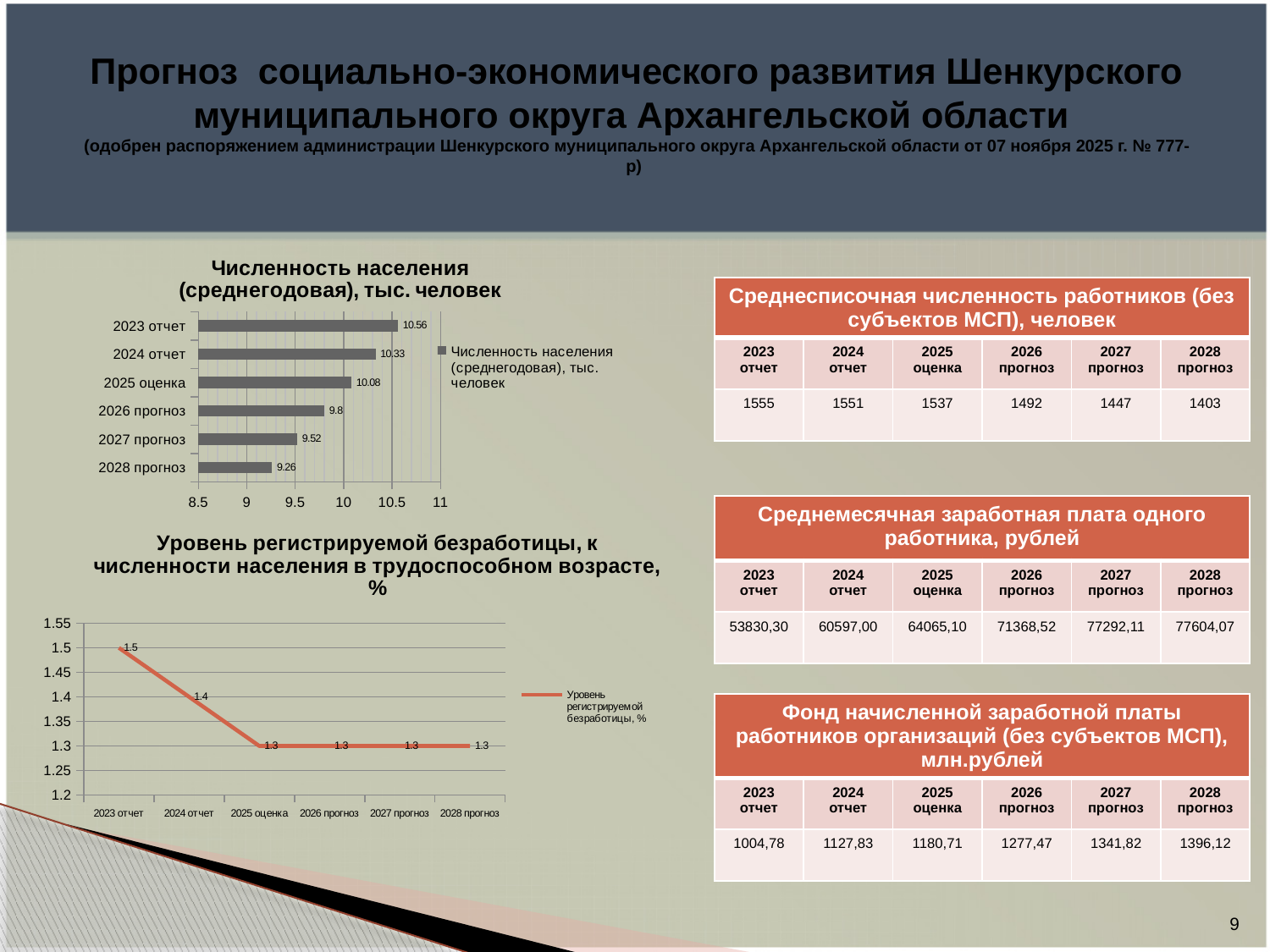

# Прогноз  социально-экономического развития Шенкурского муниципального округа Архангельской области (одобрен распоряжением администрации Шенкурского муниципального округа Архангельской области от 07 ноября 2025 г. № 777-р)

### Chart:

| Category | Численность населения (среднегодовая), тыс. человек |
|---|---|
| 2028 прогноз | 9.26 |
| 2027 прогноз | 9.52 |
| 2026 прогноз | 9.8 |
| 2025 оценка | 10.08 |
| 2024 отчет | 10.33 |
| 2023 отчет | 10.56 |
| Среднесписочная численность работников (без субъектов МСП), человек |  |  |  |  |  |
| --- | --- | --- | --- | --- | --- |
| 2023 отчет | 2024 отчет | 2025 оценка | 2026 прогноз | 2027 прогноз | 2028 прогноз |
| 1555 | 1551 | 1537 | 1492 | 1447 | 1403 |
| Среднемесячная заработная плата одного работника, рублей |  |  |  |  |  |
| --- | --- | --- | --- | --- | --- |
| 2023 отчет | 2024 отчет | 2025 оценка | 2026 прогноз | 2027 прогноз | 2028 прогноз |
| 53830,30 | 60597,00 | 64065,10 | 71368,52 | 77292,11 | 77604,07 |

### Chart: Уровень регистрируемой безработицы, к численности населения в трудоспособном возрасте, %

| Category | Уровень регистрируемой безработицы, % |
|---|---|
| 2023 отчет | 1.5 |
| 2024 отчет | 1.4 |
| 2025 оценка | 1.3 |
| 2026 прогноз | 1.3 |
| 2027 прогноз | 1.3 |
| 2028 прогноз | 1.3 |
| Фонд начисленной заработной платы работников организаций (без субъектов МСП), млн.рублей |  |  |  |  |  |
| --- | --- | --- | --- | --- | --- |
| 2023 отчет | 2024 отчет | 2025 оценка | 2026 прогноз | 2027 прогноз | 2028 прогноз |
| 1004,78 | 1127,83 | 1180,71 | 1277,47 | 1341,82 | 1396,12 |
9